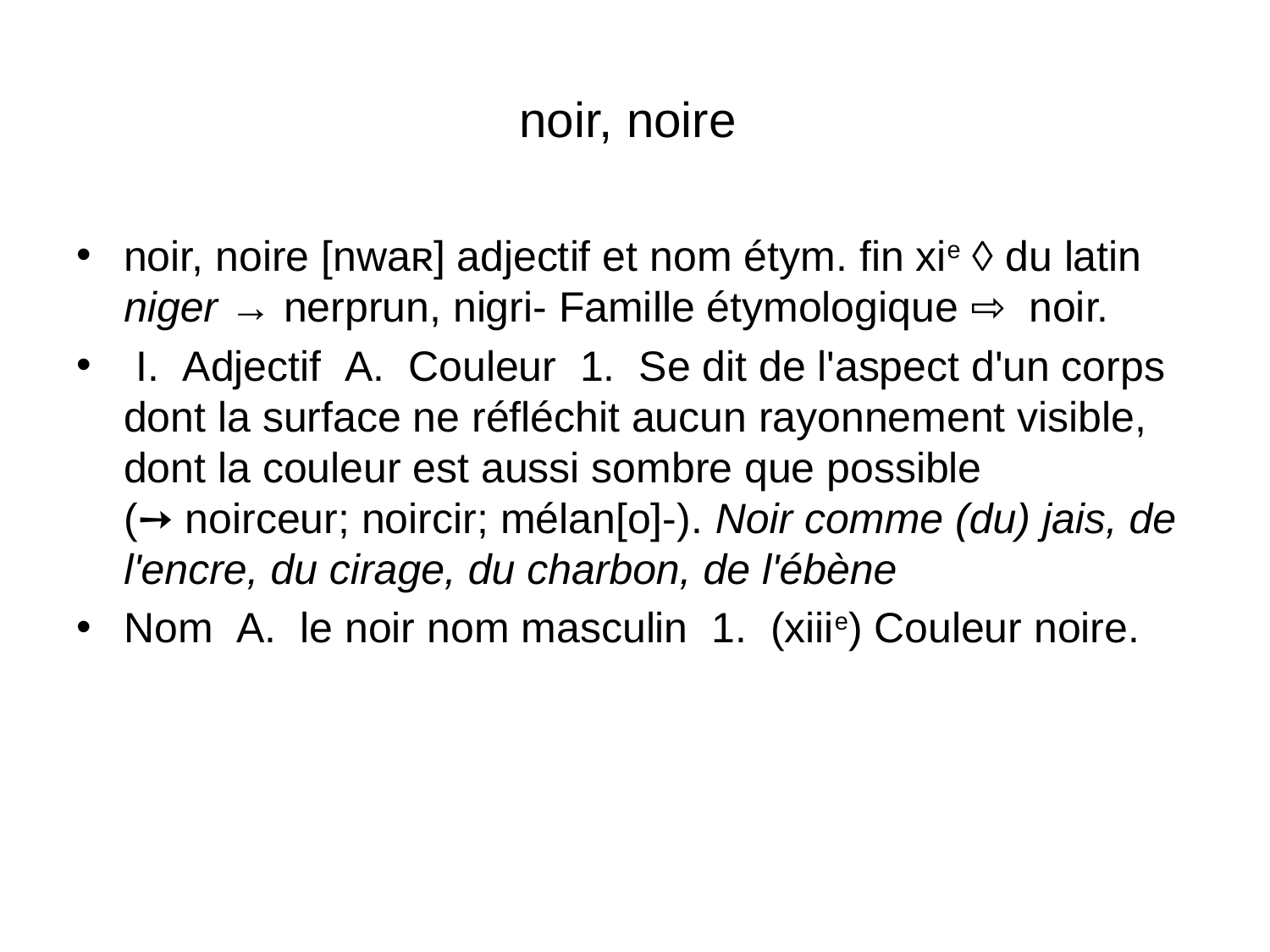

# noir, noire
noir, noire [nwaʀ] adjectif et nom étym. fin xie ◊ du latin niger → nerprun, nigri- Famille étymologique ⇨  noir.
 I.  Adjectif  A.  Couleur  1.  Se dit de l'aspect d'un corps dont la surface ne réfléchit aucun rayonnement visible, dont la couleur est aussi sombre que possible (➙ noirceur; noircir; mélan[o]-). Noir comme (du) jais, de l'encre, du cirage, du charbon, de l'ébène
Nom  A.  le noir nom masculin  1.  (xiiie) Couleur noire.